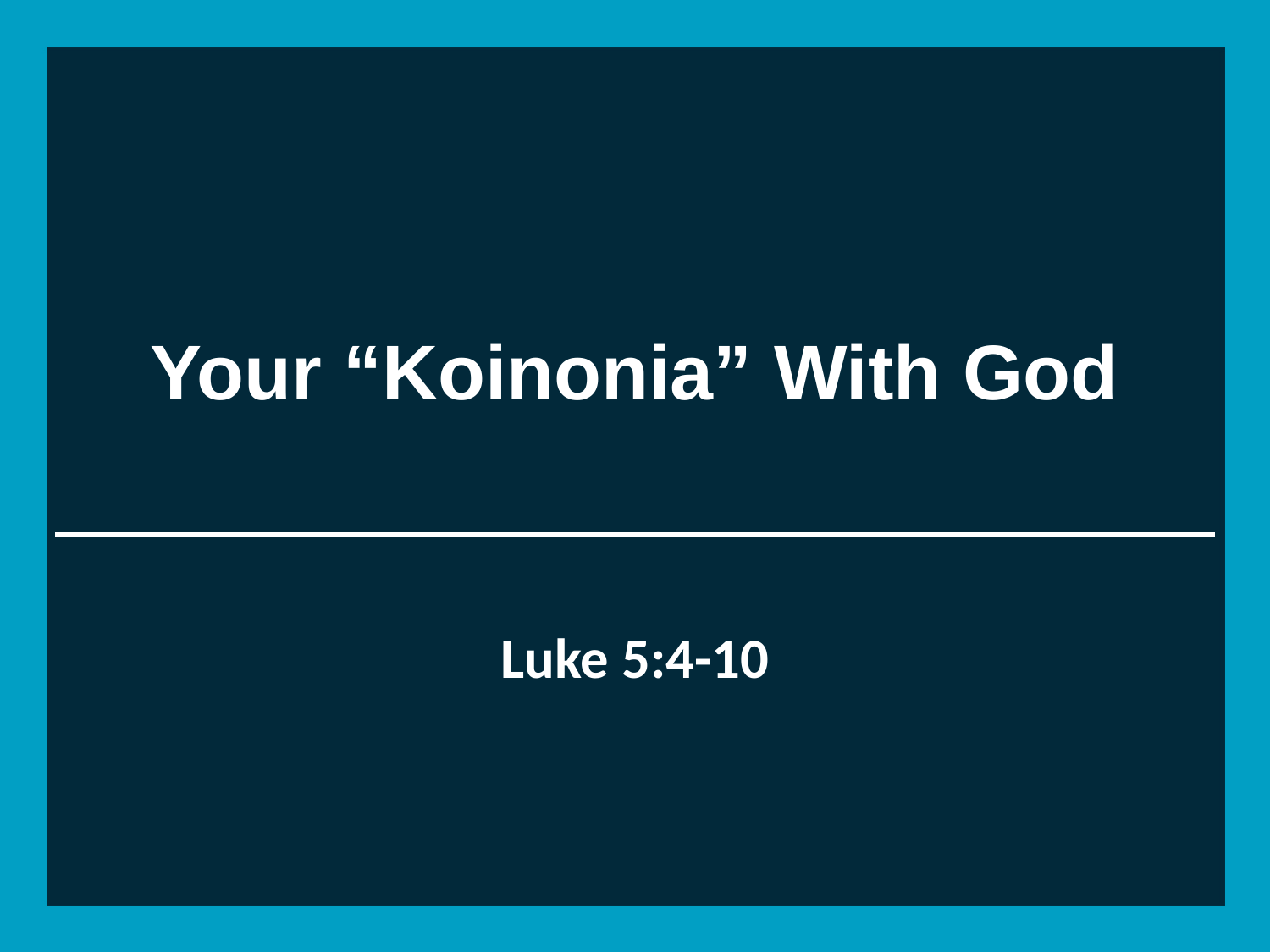

# Your “Koinonia” With God
Luke 5:4-10